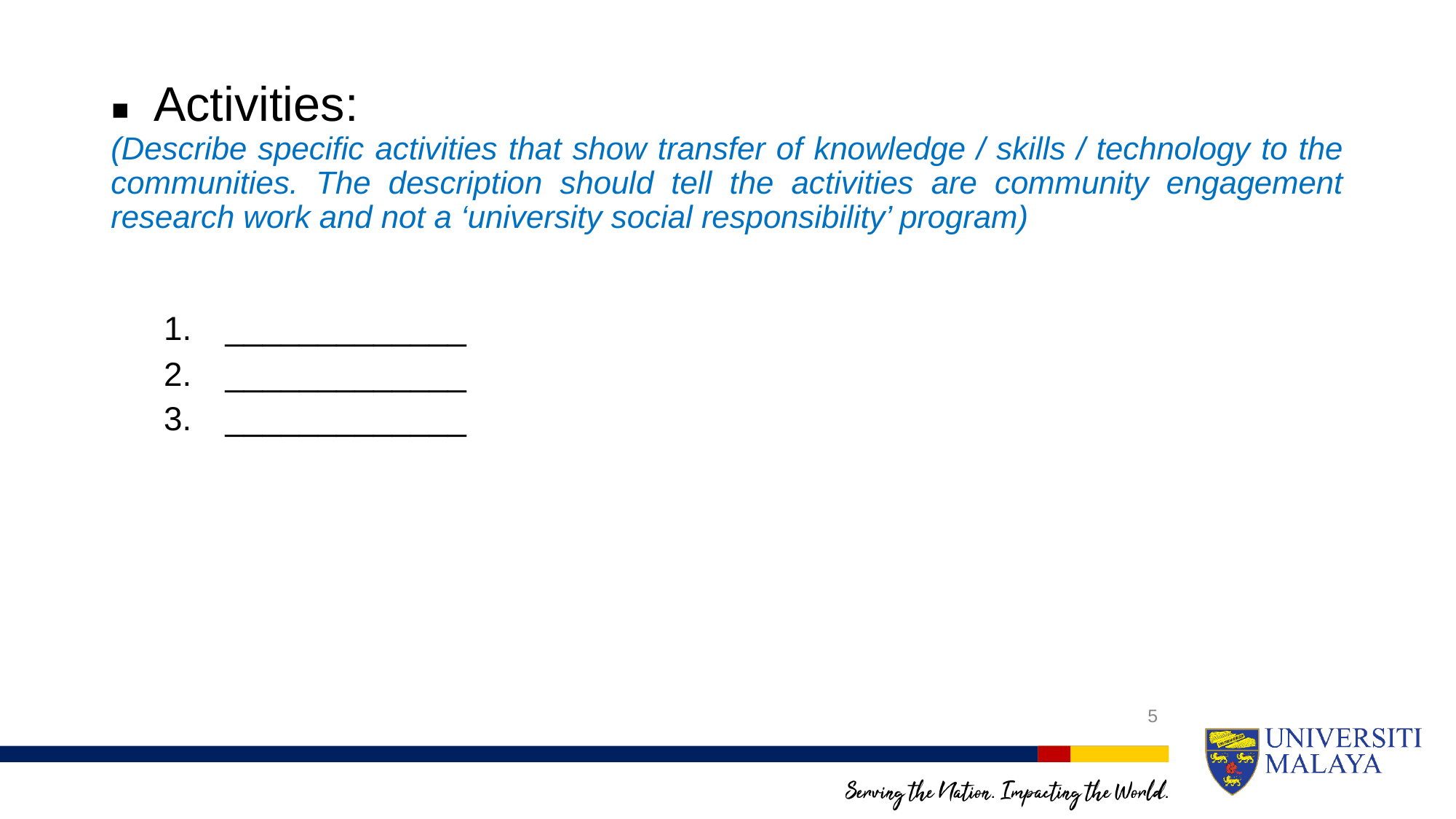

Activities:
(Describe specific activities that show transfer of knowledge / skills / technology to the communities. The description should tell the activities are community engagement research work and not a ‘university social responsibility’ program)

_____________
_____________
_____________

5